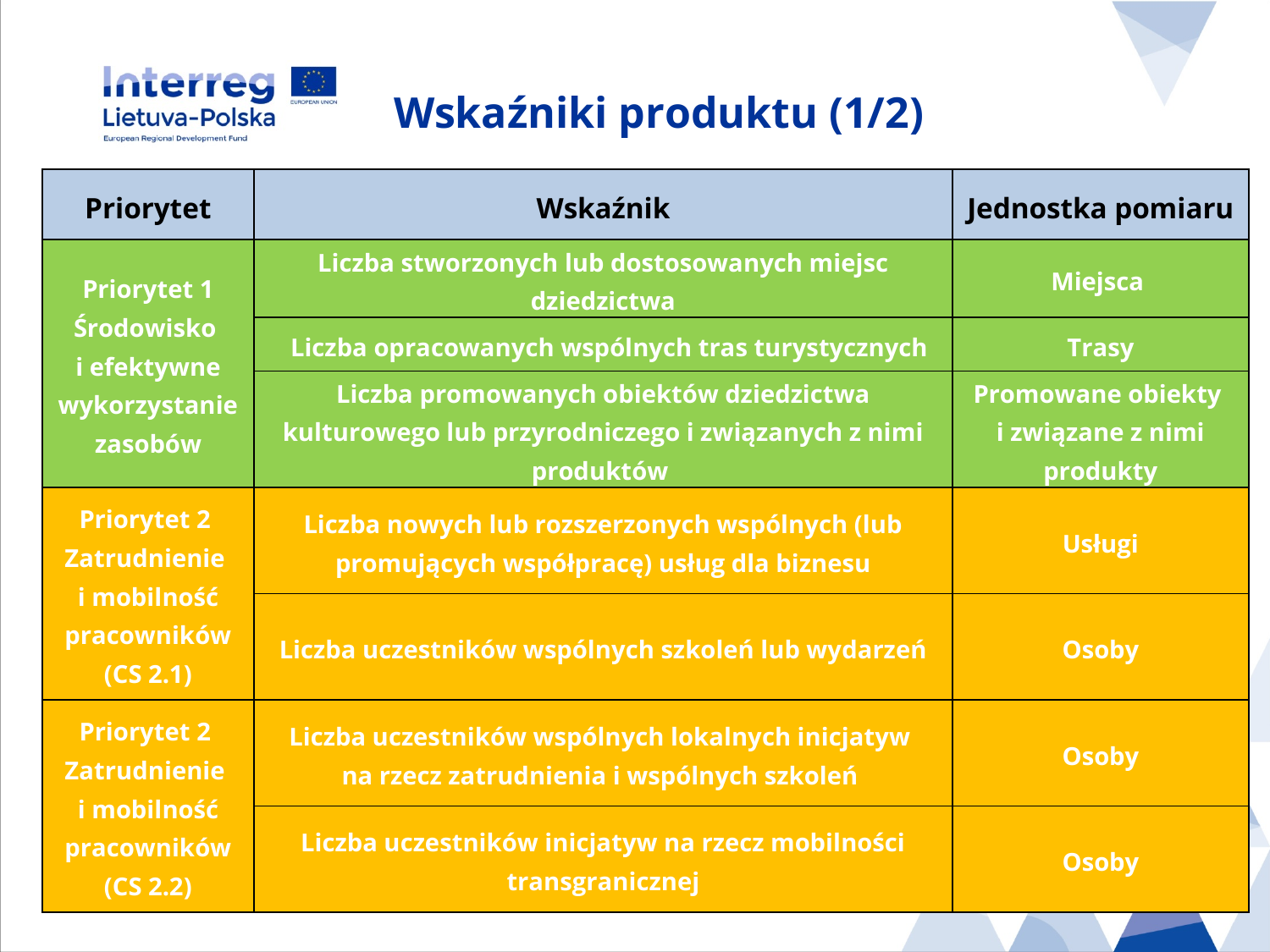

# Wskaźniki produktu (1/2)
| Priorytet | Wskaźnik | Jednostka pomiaru |
| --- | --- | --- |
| Priorytet 1 Środowisko i efektywne wykorzystanie zasobów | Liczba stworzonych lub dostosowanych miejsc dziedzictwa | Miejsca |
|  | Liczba opracowanych wspólnych tras turystycznych | Trasy |
|  | Liczba promowanych obiektów dziedzictwa kulturowego lub przyrodniczego i związanych z nimi produktów | Promowane obiekty i związane z nimi produkty |
| Priorytet 2 Zatrudnienie i mobilność pracowników (CS 2.1) | Liczba nowych lub rozszerzonych wspólnych (lub promujących współpracę) usług dla biznesu | Usługi |
|  | Liczba uczestników wspólnych szkoleń lub wydarzeń | Osoby |
| Priorytet 2 Zatrudnienie i mobilność pracowników (CS 2.2) | Liczba uczestników wspólnych lokalnych inicjatyw na rzecz zatrudnienia i wspólnych szkoleń | Osoby |
|  | Liczba uczestników inicjatyw na rzecz mobilności transgranicznej | Osoby |